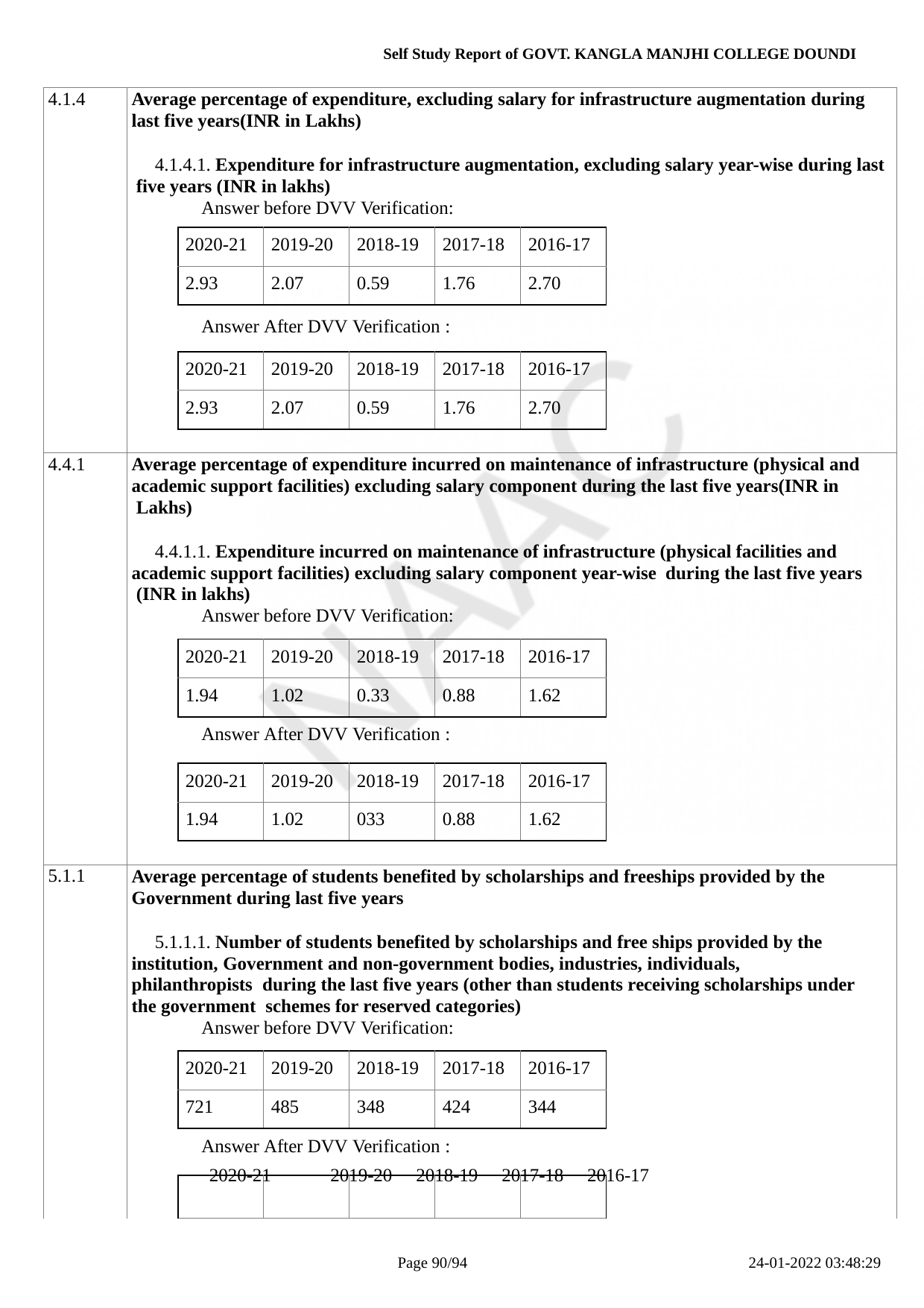

Self Study Report of GOVT. KANGLA MANJHI COLLEGE DOUNDI
| 4.1.4 | Average percentage of expenditure, excluding salary for infrastructure augmentation during last five years(INR in Lakhs) 4.1.4.1. Expenditure for infrastructure augmentation, excluding salary year-wise during last five years (INR in lakhs) Answer before DVV Verification: Answer After DVV Verification : |
| --- | --- |
| 4.4.1 | Average percentage of expenditure incurred on maintenance of infrastructure (physical and academic support facilities) excluding salary component during the last five years(INR in Lakhs) 4.4.1.1. Expenditure incurred on maintenance of infrastructure (physical facilities and academic support facilities) excluding salary component year-wise during the last five years (INR in lakhs) Answer before DVV Verification: Answer After DVV Verification : |
| 5.1.1 | Average percentage of students benefited by scholarships and freeships provided by the Government during last five years 5.1.1.1. Number of students benefited by scholarships and free ships provided by the institution, Government and non-government bodies, industries, individuals, philanthropists during the last five years (other than students receiving scholarships under the government schemes for reserved categories) Answer before DVV Verification: Answer After DVV Verification : 2020-21 2019-20 2018-19 2017-18 2016-17 |
| 2020-21 | 2019-20 | 2018-19 | 2017-18 | 2016-17 |
| --- | --- | --- | --- | --- |
| 2.93 | 2.07 | 0.59 | 1.76 | 2.70 |
| 2020-21 | 2019-20 | 2018-19 | 2017-18 | 2016-17 |
| --- | --- | --- | --- | --- |
| 2.93 | 2.07 | 0.59 | 1.76 | 2.70 |
| 2020-21 | 2019-20 | 2018-19 | 2017-18 | 2016-17 |
| --- | --- | --- | --- | --- |
| 1.94 | 1.02 | 0.33 | 0.88 | 1.62 |
| 2020-21 | 2019-20 | 2018-19 | 2017-18 | 2016-17 |
| --- | --- | --- | --- | --- |
| 1.94 | 1.02 | 033 | 0.88 | 1.62 |
| 2020-21 | 2019-20 | 2018-19 | 2017-18 | 2016-17 |
| --- | --- | --- | --- | --- |
| 721 | 485 | 348 | 424 | 344 |
|  |  |  |  |  |
| --- | --- | --- | --- | --- |
Page 90/94
24-01-2022 03:48:29